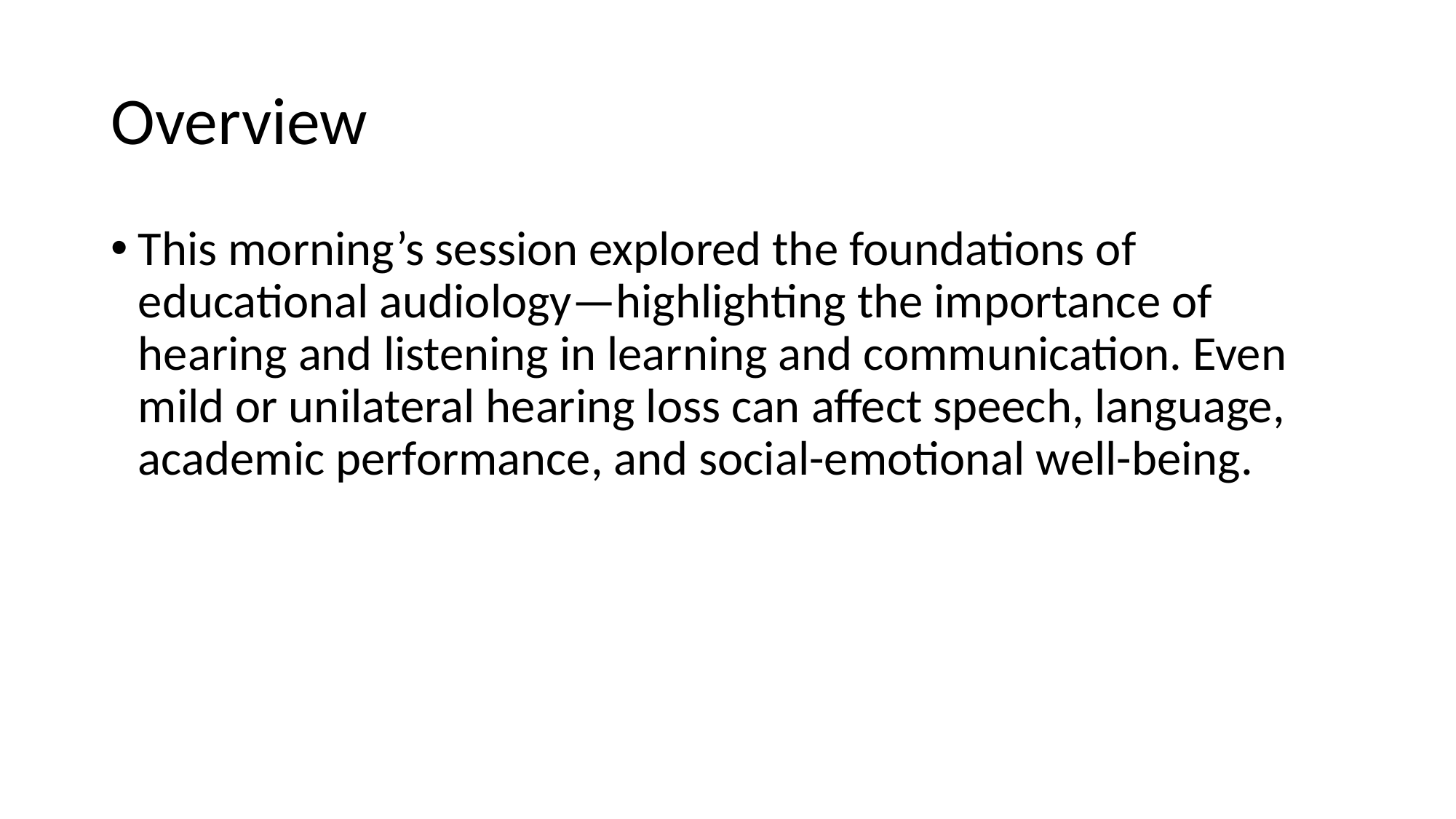

# Overview
This morning’s session explored the foundations of educational audiology—highlighting the importance of hearing and listening in learning and communication. Even mild or unilateral hearing loss can affect speech, language, academic performance, and social-emotional well-being.